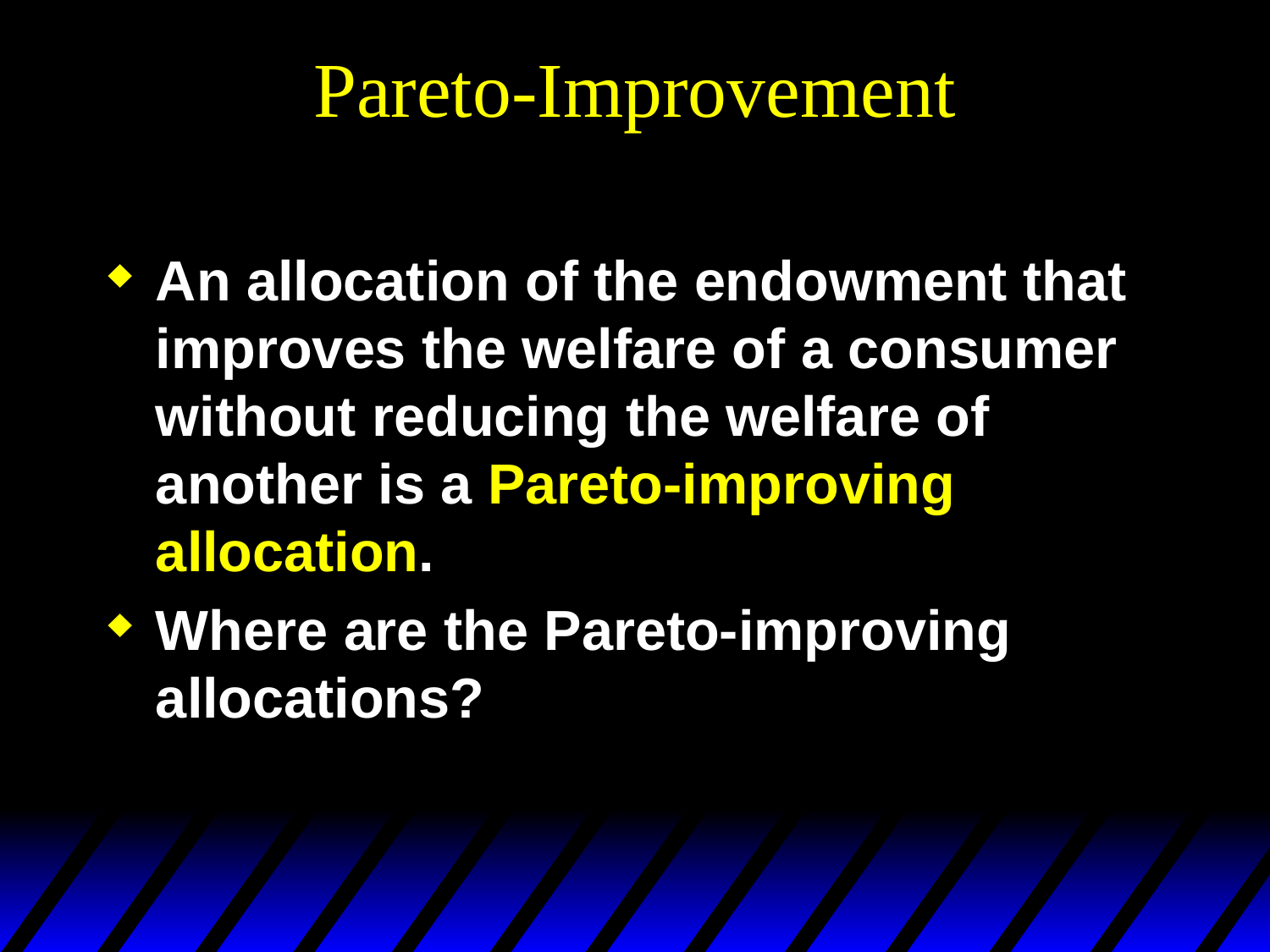

# Pareto-Improvement
An allocation of the endowment that improves the welfare of a consumer without reducing the welfare of another is a Pareto-improving allocation.
Where are the Pareto-improving allocations?